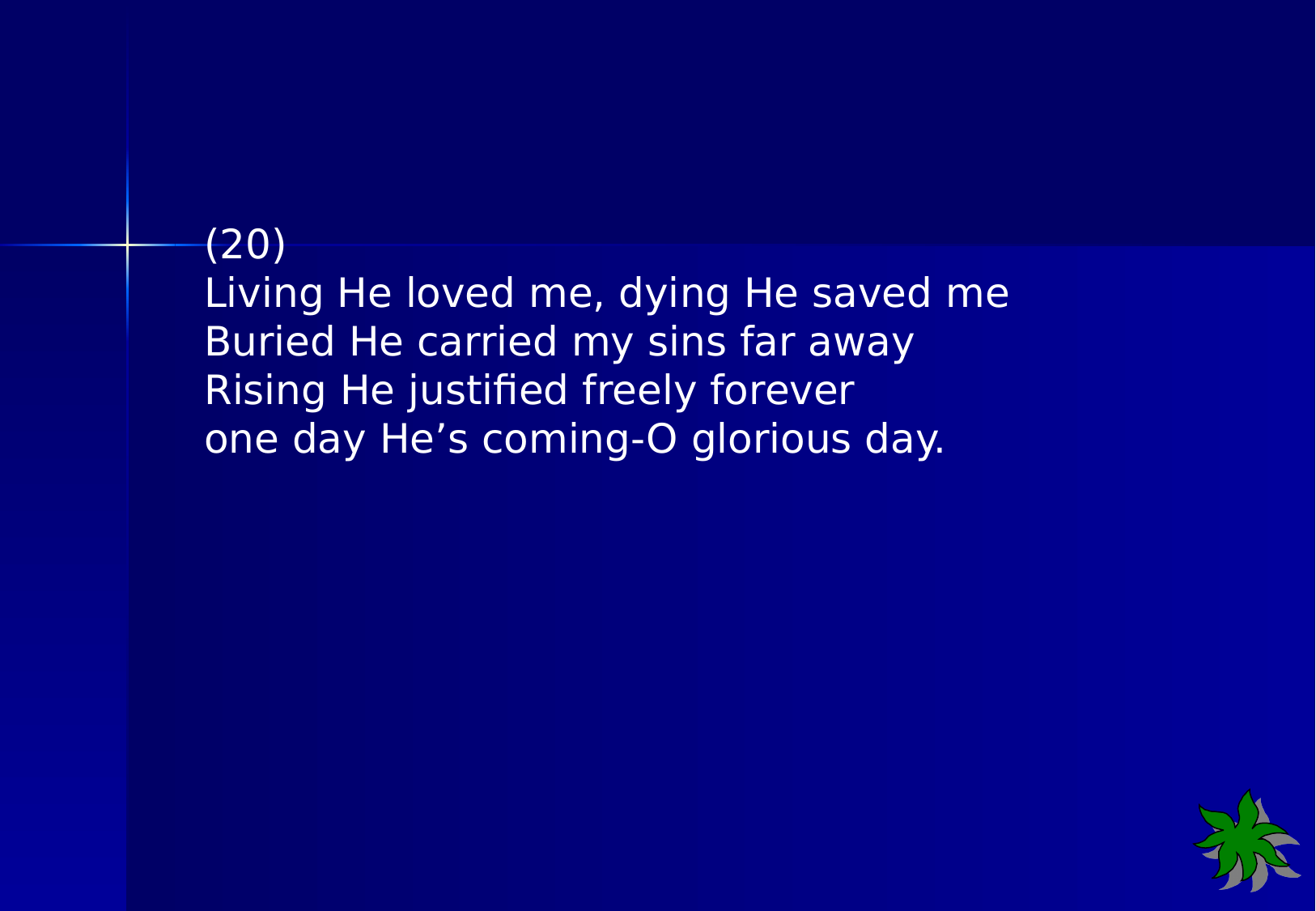

(20)
Living He loved me, dying He saved me
Buried He carried my sins far away
Rising He justified freely forever
one day He’s coming-O glorious day.